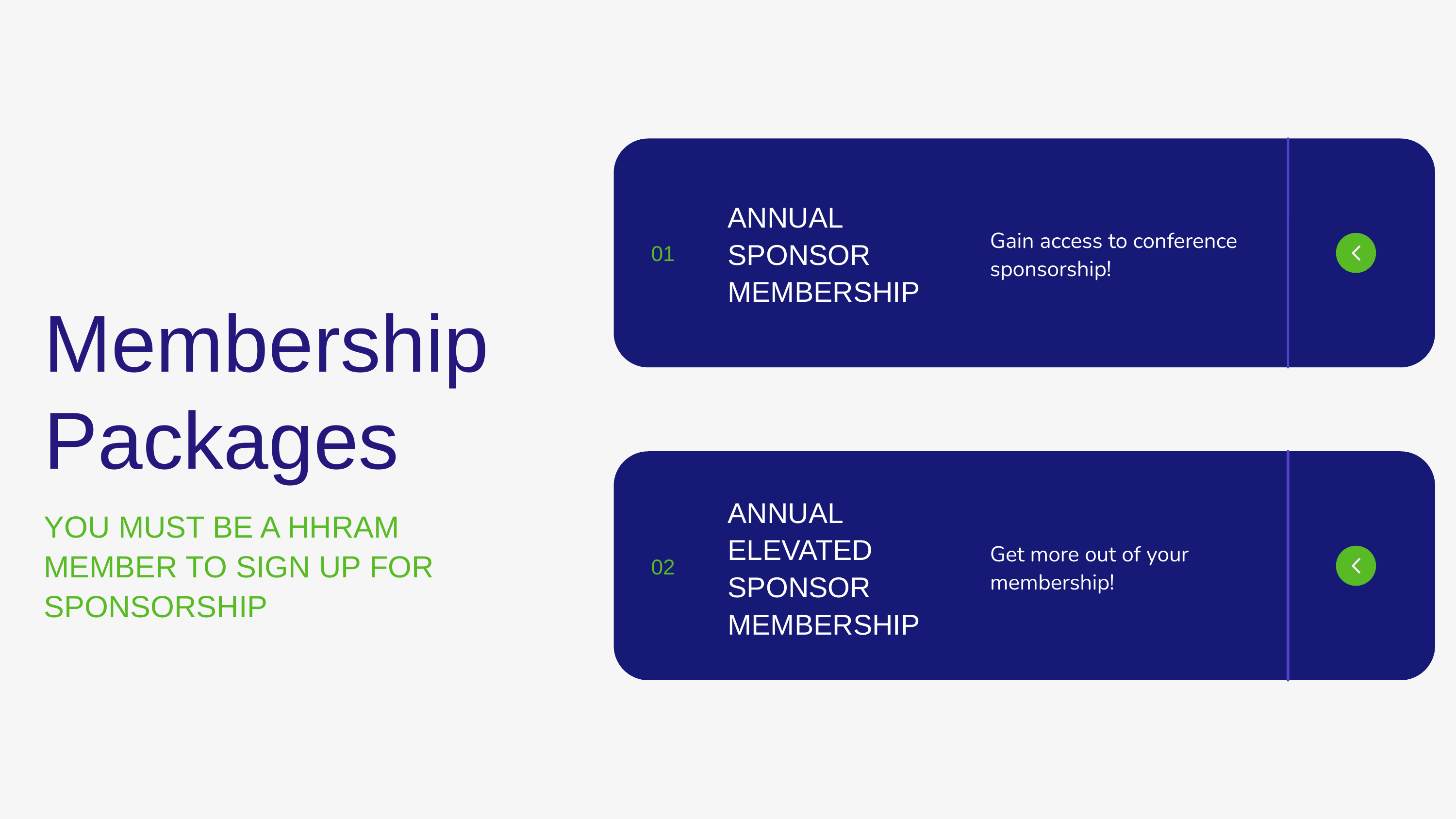

ANNUAL SPONSOR MEMBERSHIP
Gain access to conference sponsorship!

01

Membership Packages

ANNUAL ELEVATED SPONSOR MEMBERSHIP
Get more out of your membership!

02

YOU MUST BE A HHRAM MEMBER TO SIGN UP FOR SPONSORSHIP